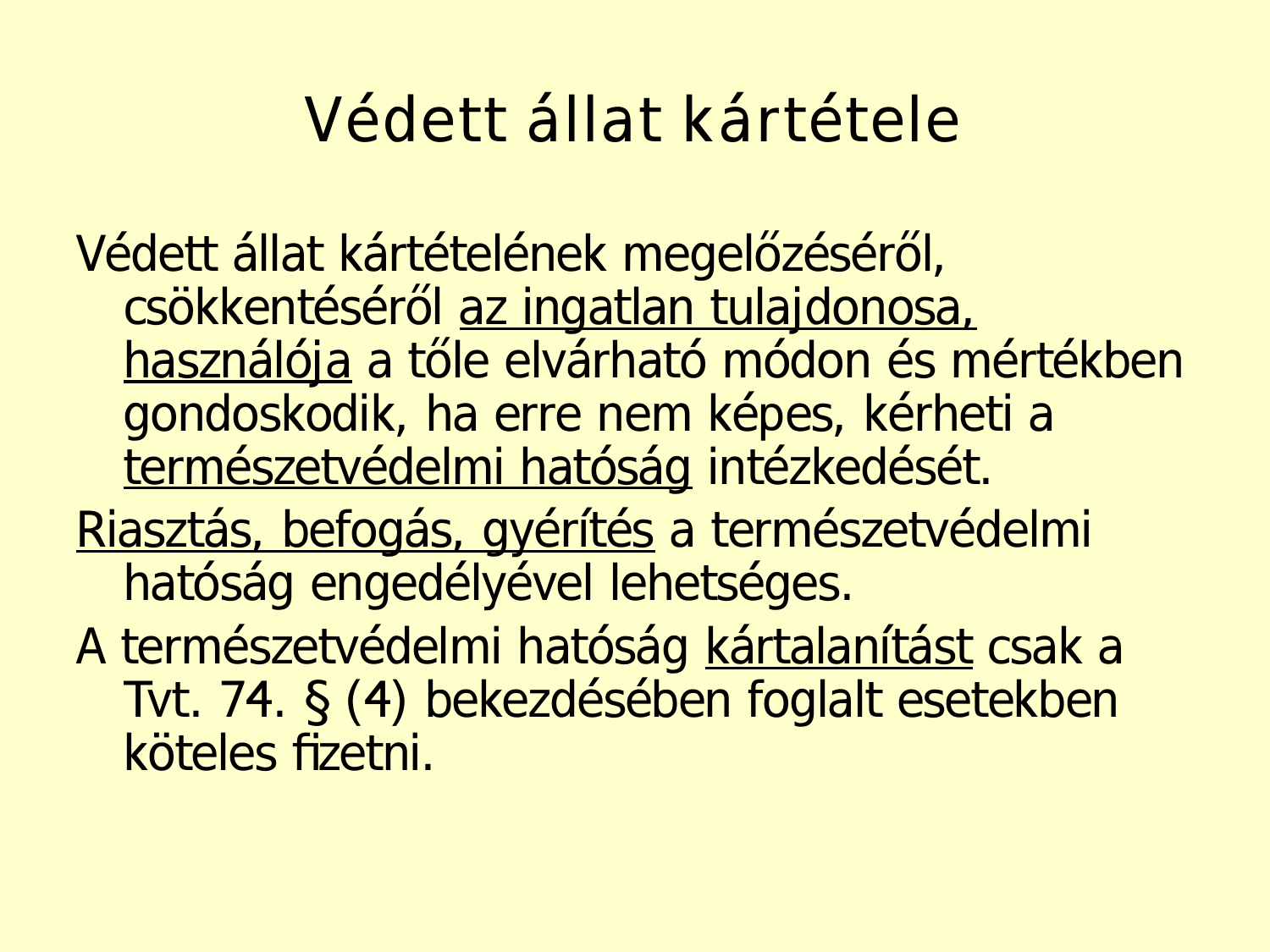

# Védett állat kártétele
Védett állat kártételének megelőzéséről, csökkentéséről az ingatlan tulajdonosa, használója a tőle elvárható módon és mértékben gondoskodik, ha erre nem képes, kérheti a természetvédelmi hatóság intézkedését.
Riasztás, befogás, gyérítés a természetvédelmi hatóság engedélyével lehetséges.
A természetvédelmi hatóság kártalanítást csak a Tvt. 74. § (4) bekezdésében foglalt esetekben köteles fizetni.